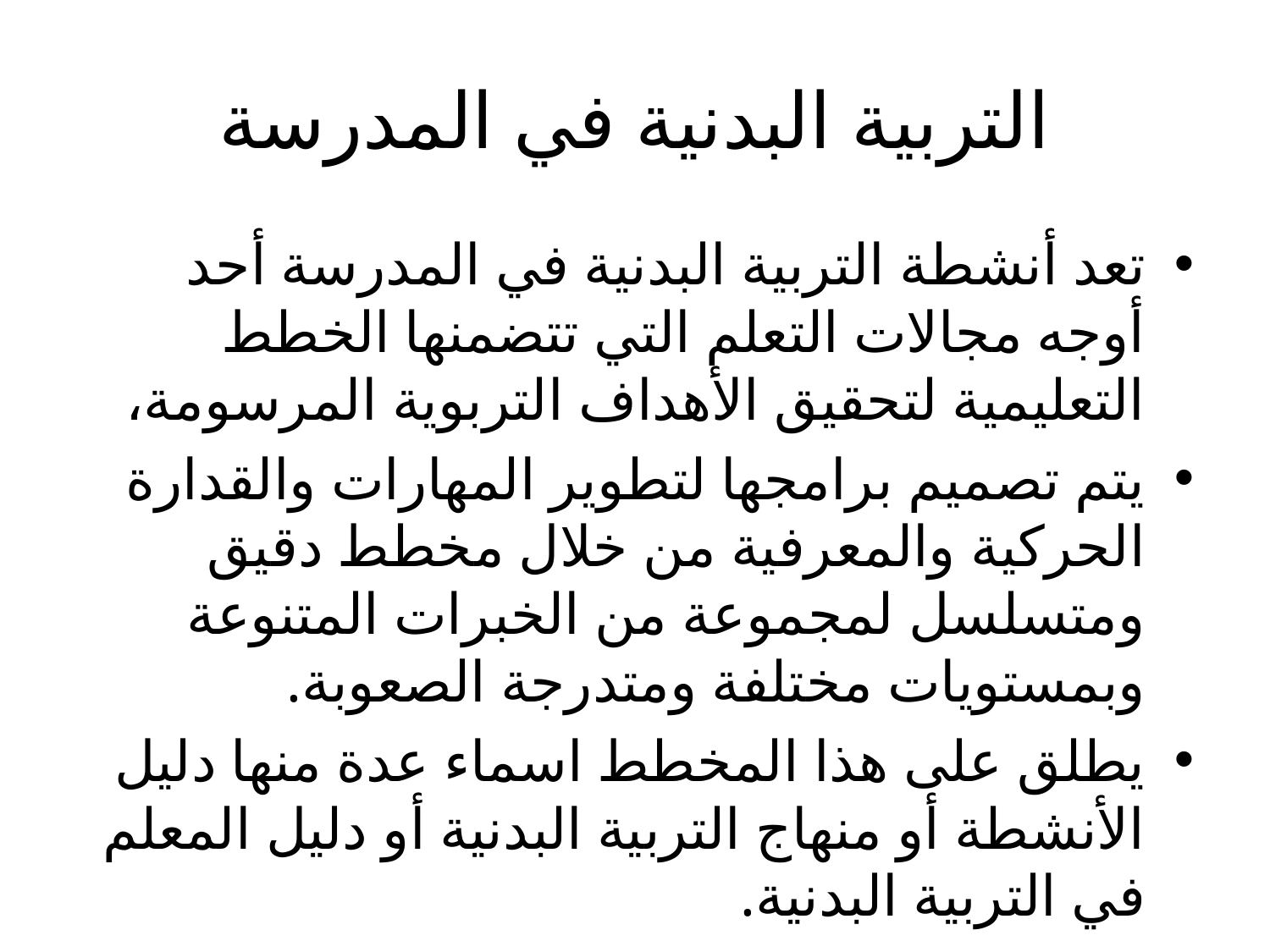

# التربية البدنية في المدرسة
تعد أنشطة التربية البدنية في المدرسة أحد أوجه مجالات التعلم التي تتضمنها الخطط التعليمية لتحقيق الأهداف التربوية المرسومة،
يتم تصميم برامجها لتطوير المهارات والقدارة الحركية والمعرفية من خلال مخطط دقيق ومتسلسل لمجموعة من الخبرات المتنوعة وبمستويات مختلفة ومتدرجة الصعوبة.
يطلق على هذا المخطط اسماء عدة منها دليل الأنشطة أو منهاج التربية البدنية أو دليل المعلم في التربية البدنية.